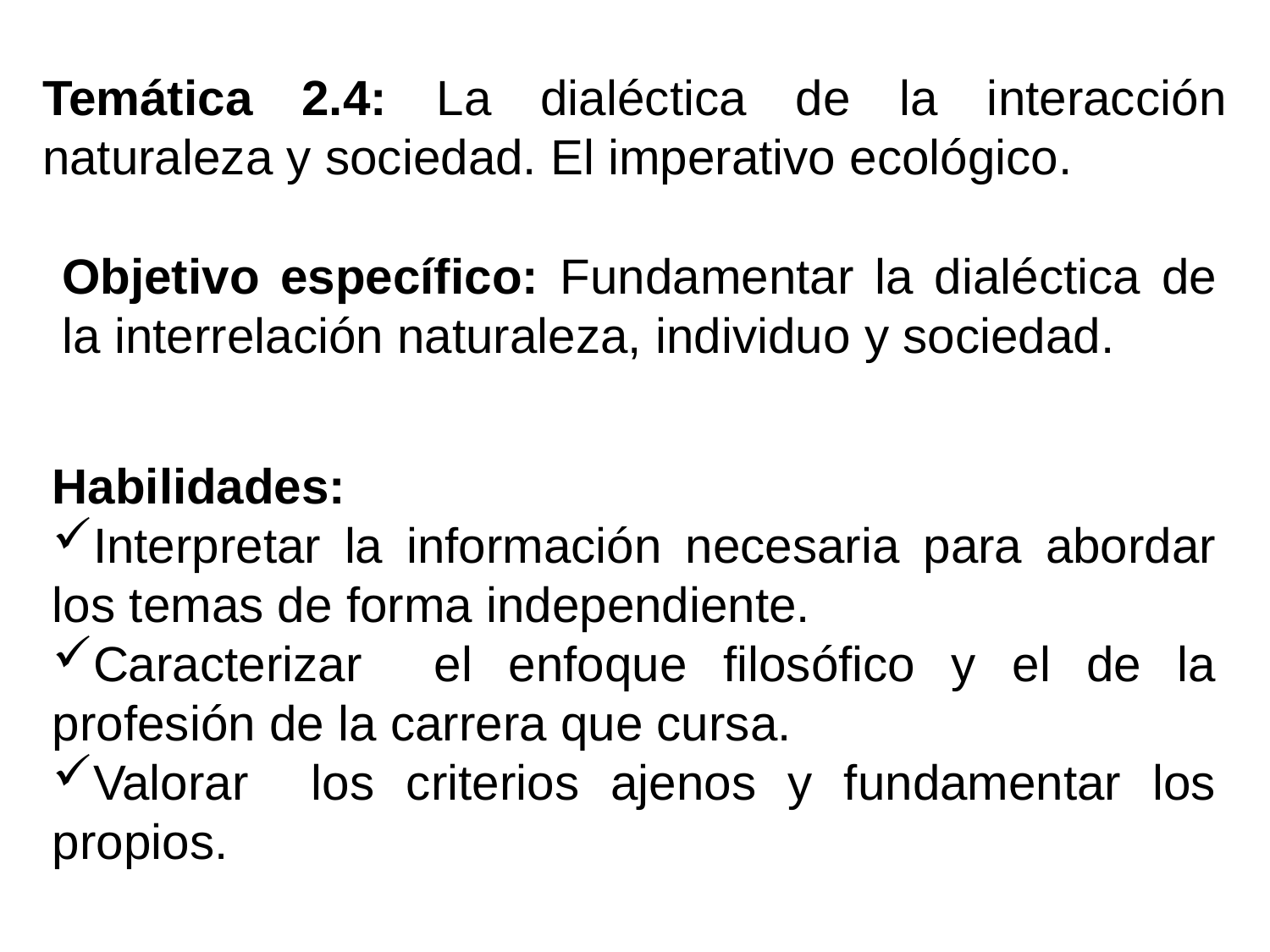

Temática 2.4: La dialéctica de la interacción naturaleza y sociedad. El imperativo ecológico.
Objetivo específico: Fundamentar la dialéctica de la interrelación naturaleza, individuo y sociedad.
Habilidades:
Interpretar la información necesaria para abordar los temas de forma independiente.
Caracterizar  el enfoque filosófico y el de la profesión de la carrera que cursa.
Valorar  los criterios ajenos y fundamentar los propios.